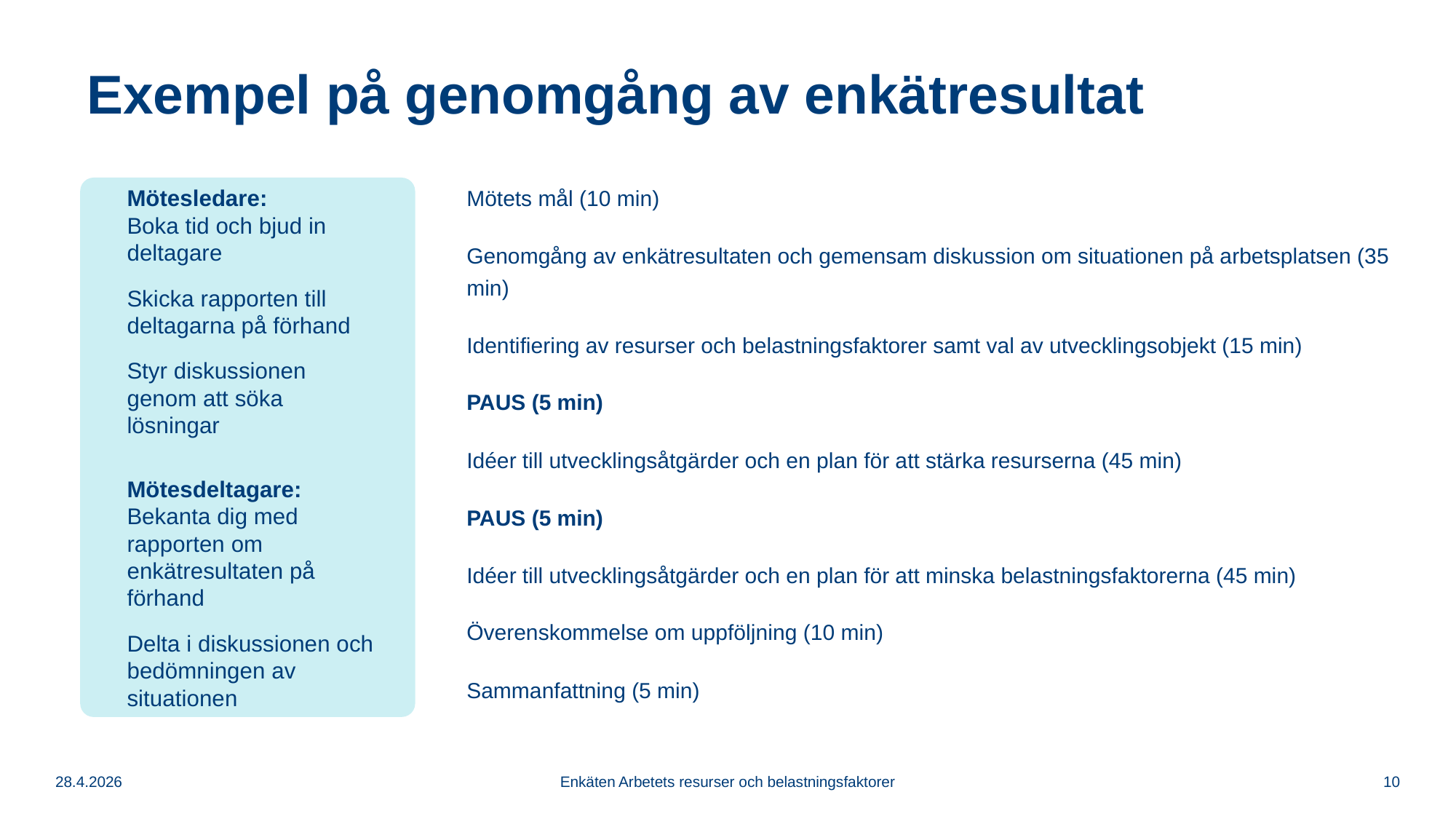

# Exempel på genomgång av enkätresultat
Mötets mål (10 min)
Genomgång av enkätresultaten och gemensam diskussion om situationen på arbetsplatsen (35 min)
Identifiering av resurser och belastningsfaktorer samt val av utvecklingsobjekt (15 min)
PAUS (5 min)
Idéer till utvecklingsåtgärder och en plan för att stärka resurserna (45 min)
PAUS (5 min)
Idéer till utvecklingsåtgärder och en plan för att minska belastningsfaktorerna (45 min)
Överenskommelse om uppföljning (10 min)
Sammanfattning (5 min)
Mötesledare:
Boka tid och bjud in deltagare
Skicka rapporten till deltagarna på förhand
Styr diskussionen genom att söka lösningar
Mötesdeltagare:
Bekanta dig med rapporten om enkätresultaten på förhand
Delta i diskussionen och bedömningen av situationen
28.4.2026
Enkäten Arbetets resurser och belastningsfaktorer
10